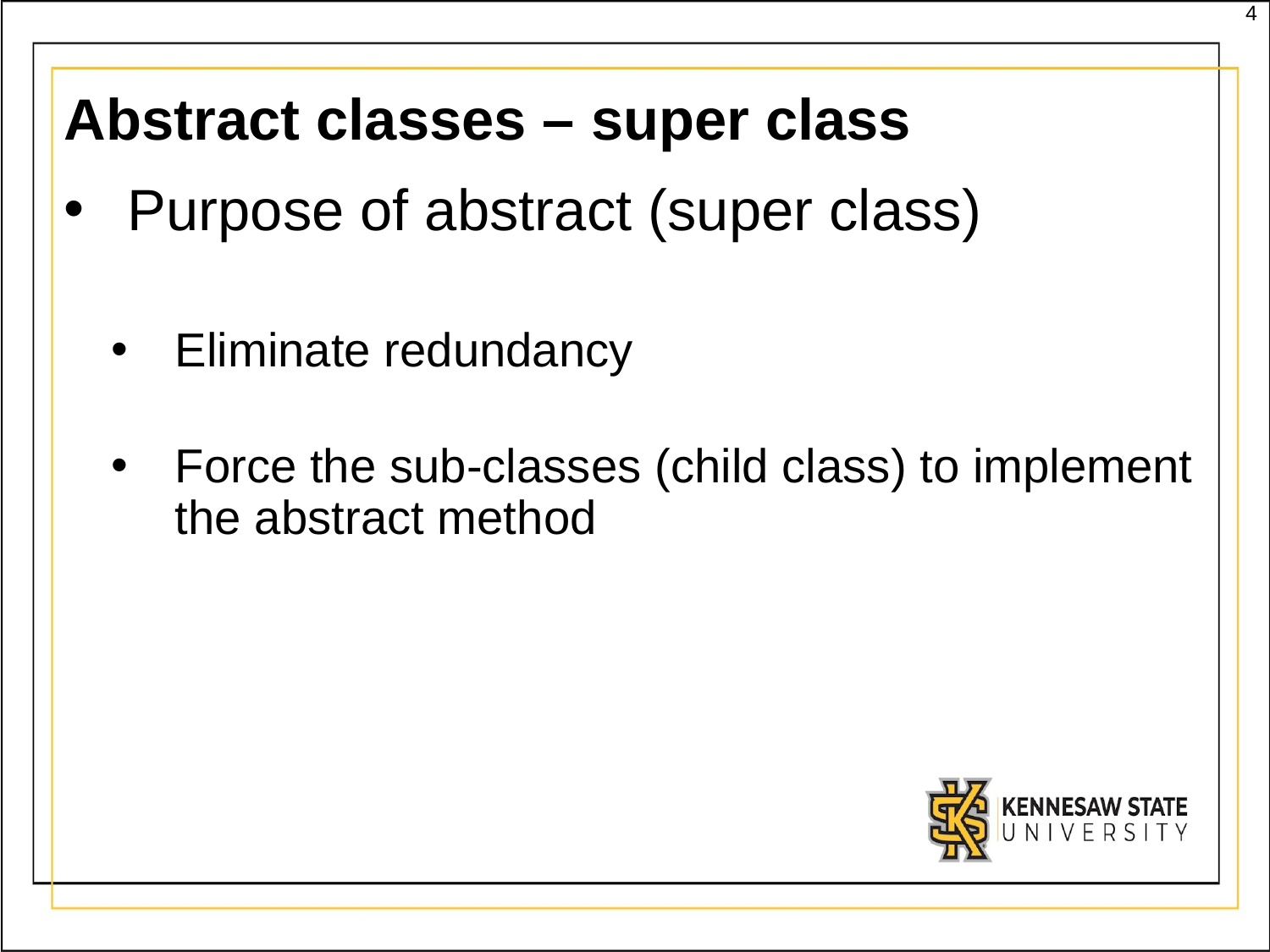

4
# Abstract classes – super class
Purpose of abstract (super class)

Eliminate redundancy

Force the sub-classes (child class) to implement the abstract method